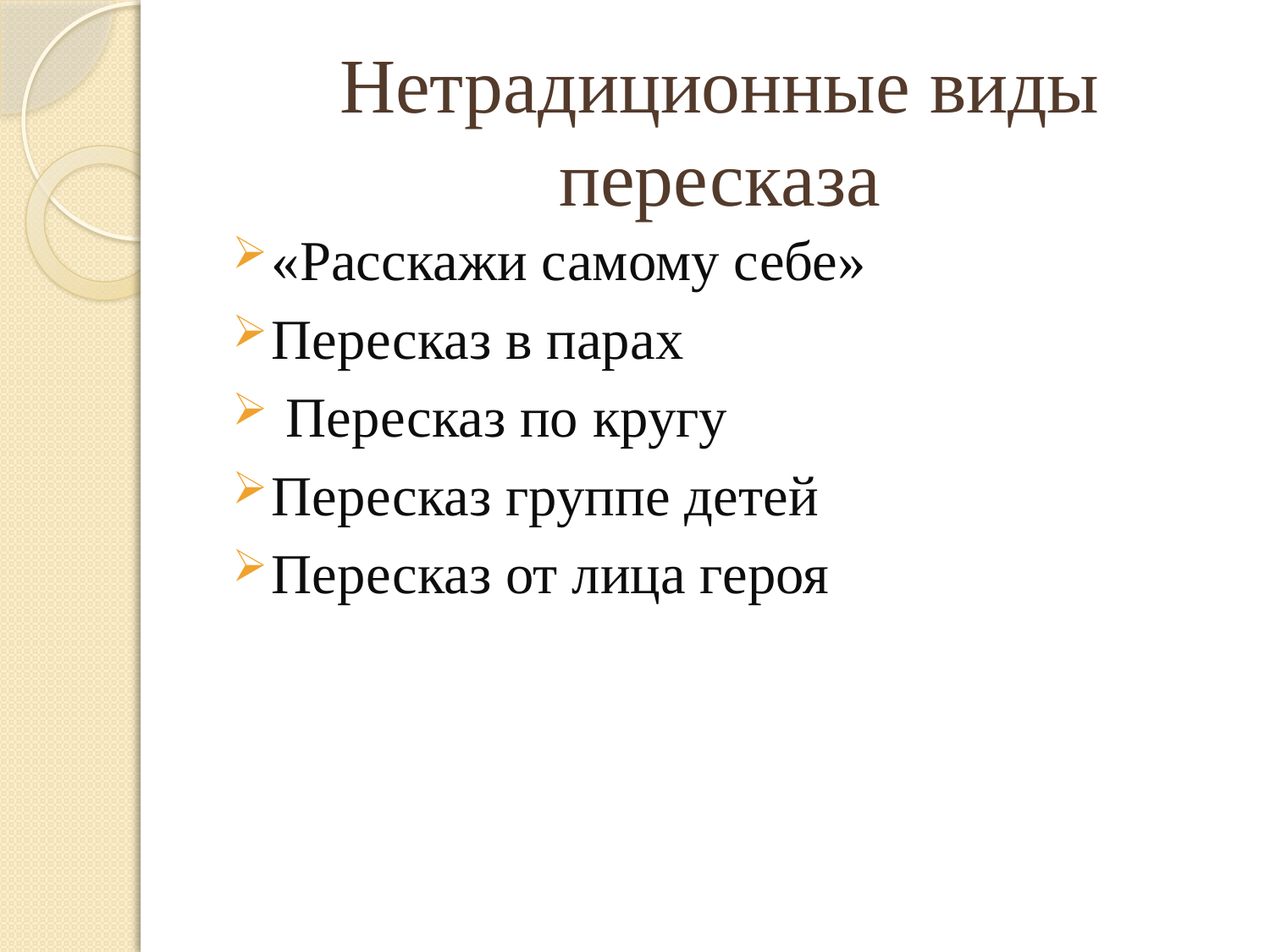

# Нетрадиционные виды пересказа
«Расскажи самому себе»
Пересказ в парах
 Пересказ по кругу
Пересказ группе детей
Пересказ от лица героя